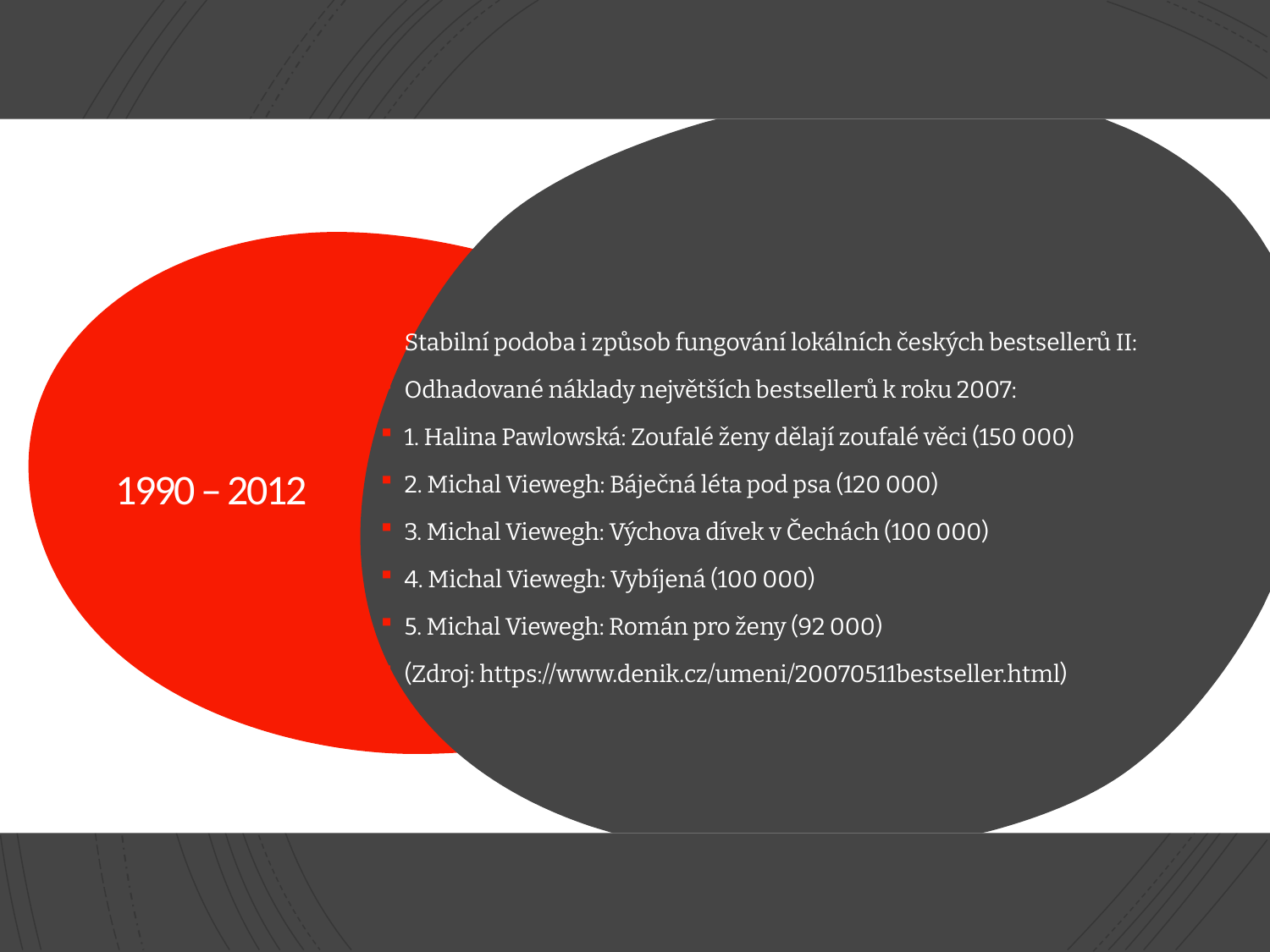

Stabilní podoba i způsob fungování lokálních českých bestsellerů II:
Odhadované náklady největších bestsellerů k roku 2007:
1. Halina Pawlowská: Zoufalé ženy dělají zoufalé věci (150 000)
2. Michal Viewegh: Báječná léta pod psa (120 000)
3. Michal Viewegh: Výchova dívek v Čechách (100 000)
4. Michal Viewegh: Vybíjená (100 000)
5. Michal Viewegh: Román pro ženy (92 000)
(Zdroj: https://www.denik.cz/umeni/20070511bestseller.html)

# 1990 – 2012